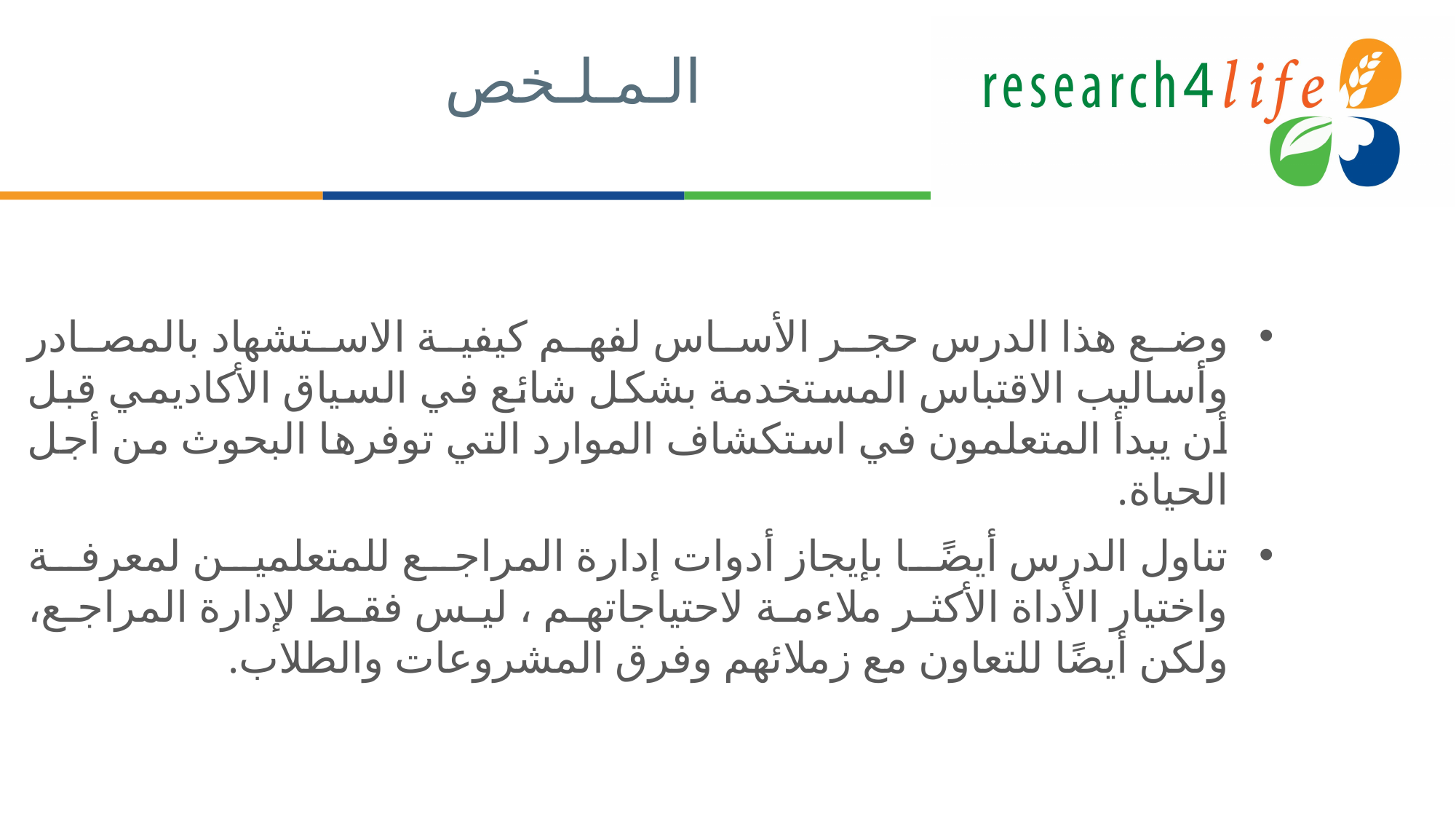

# الـمـلـخص

وضع هذا الدرس حجر الأساس لفهم كيفية الاستشهاد بالمصادر وأساليب الاقتباس المستخدمة بشكل شائع في السياق الأكاديمي قبل أن يبدأ المتعلمون في استكشاف الموارد التي توفرها البحوث من أجل الحياة.
تناول الدرس أيضًا بإيجاز أدوات إدارة المراجع للمتعلمين لمعرفة واختيار الأداة الأكثر ملاءمة لاحتياجاتهم ، ليس فقط لإدارة المراجع، ولكن أيضًا للتعاون مع زملائهم وفرق المشروعات والطلاب.